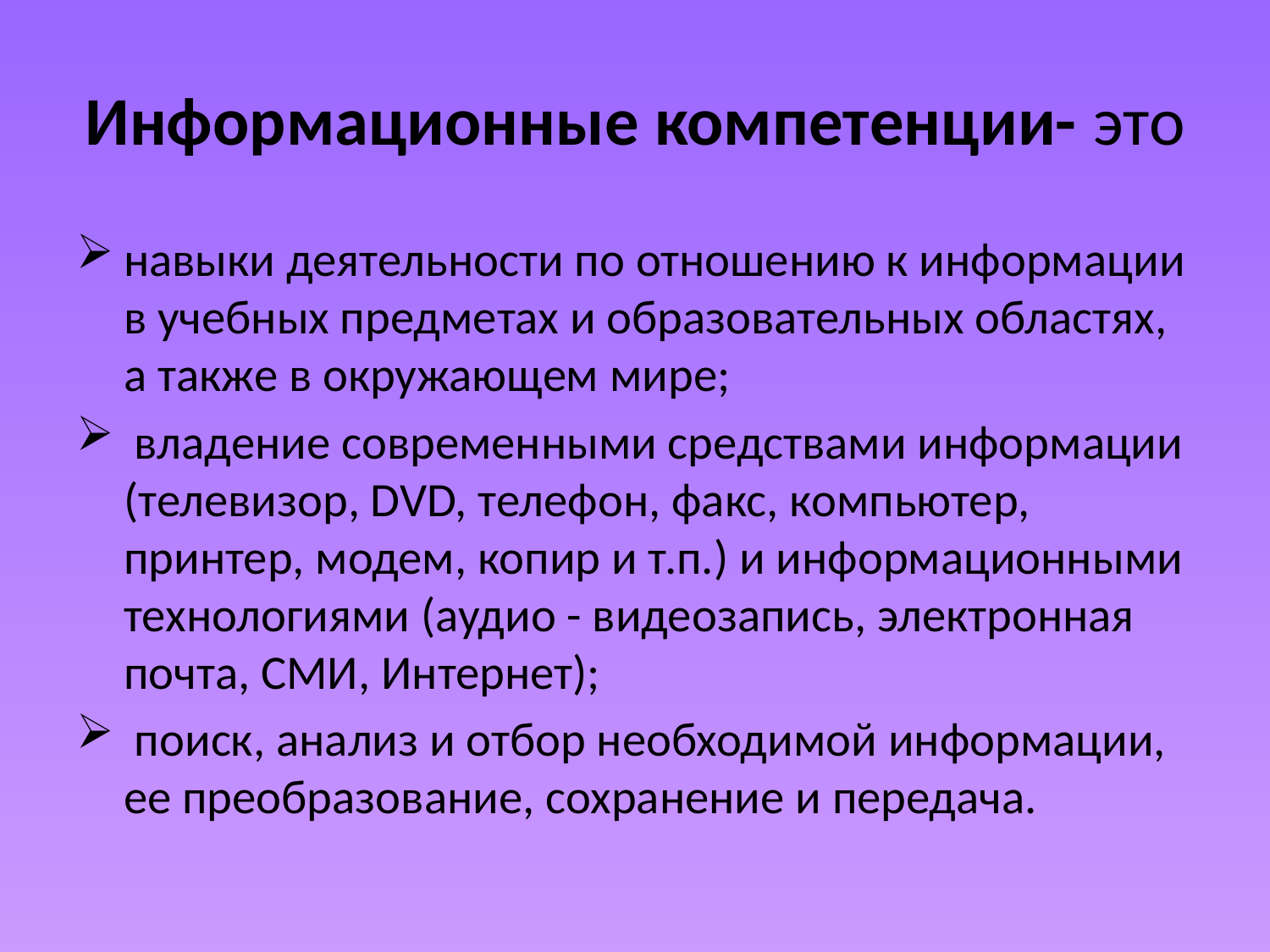

# Информационные компетенции- это
навыки деятельности по отношению к информации в учебных предметах и образовательных областях, а также в окружающем мире;
 владение современными средствами информации (телевизор, DVD, телефон, факс, компьютер, принтер, модем, копир и т.п.) и информационными технологиями (аудио - видеозапись, электронная почта, СМИ, Интернет);
 поиск, анализ и отбор необходимой информации, ее преобразование, сохранение и передача.